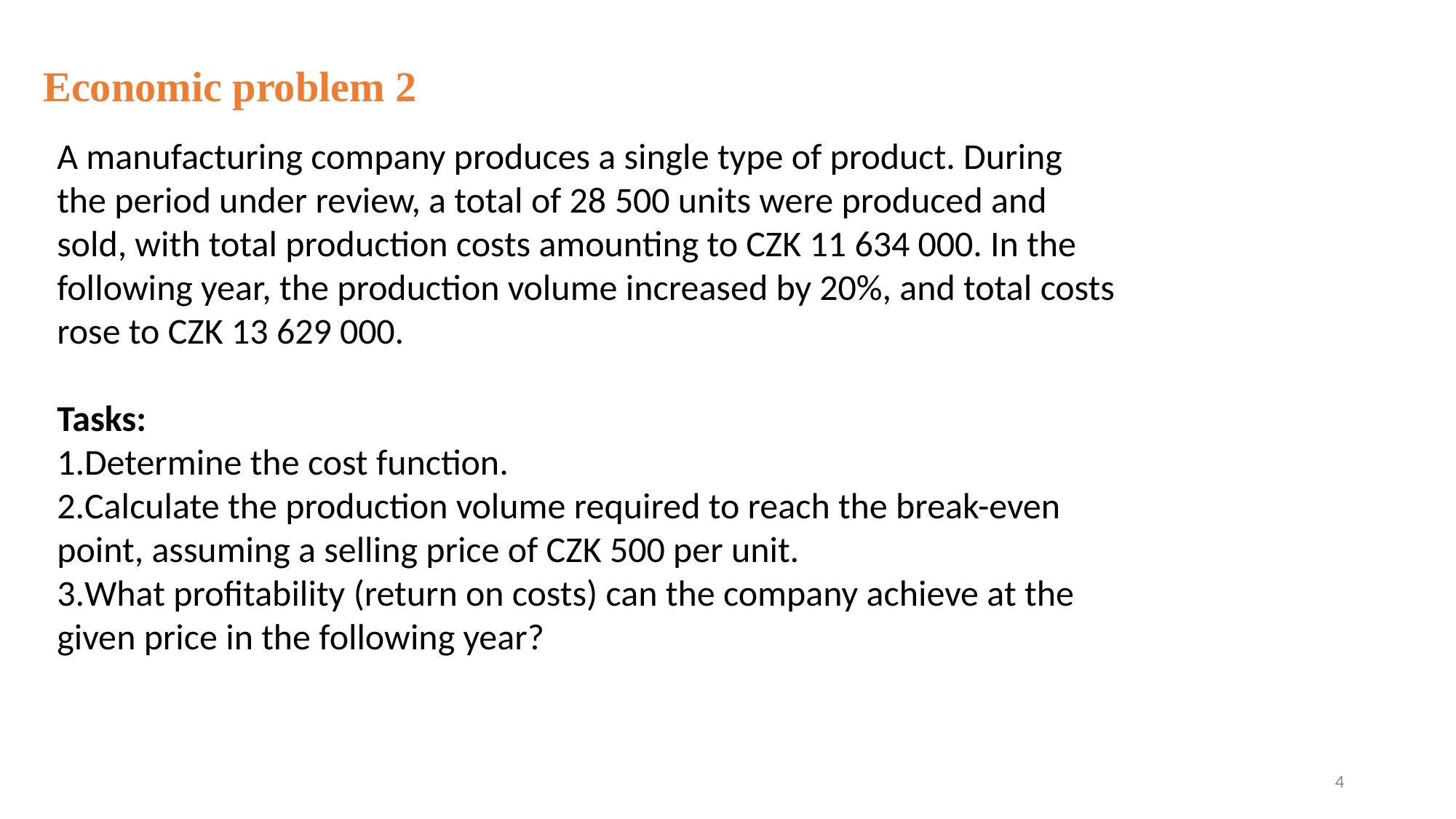

Economic problem 2

A manufacturing company produces a single type of product. During the period under review, a total of 28 500 units were produced and sold, with total production costs amounting to CZK 11 634 000. In the following year, the production volume increased by 20%, and total costs rose to CZK 13 629 000.

Tasks:
Determine the cost function.
Calculate the production volume required to reach the break-even point, assuming a selling price of CZK 500 per unit.
What profitability (return on costs) can the company achieve at the given price in the following year?

4